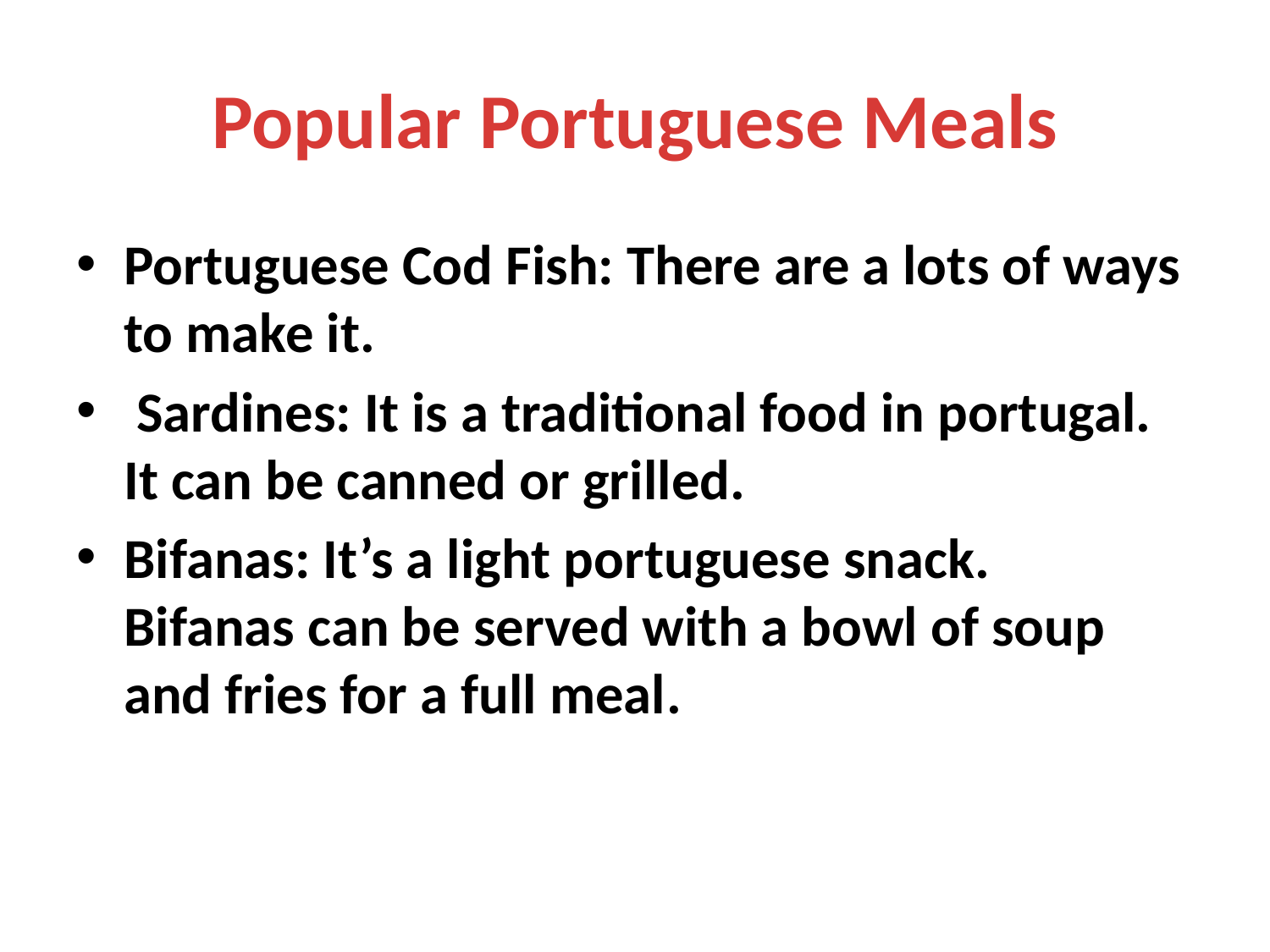

# Popular Portuguese Meals
Portuguese Cod Fish: There are a lots of ways to make it.
 Sardines: It is a traditional food in portugal. It can be canned or grilled.
Bifanas: It’s a light portuguese snack. Bifanas can be served with a bowl of soup and fries for a full meal.